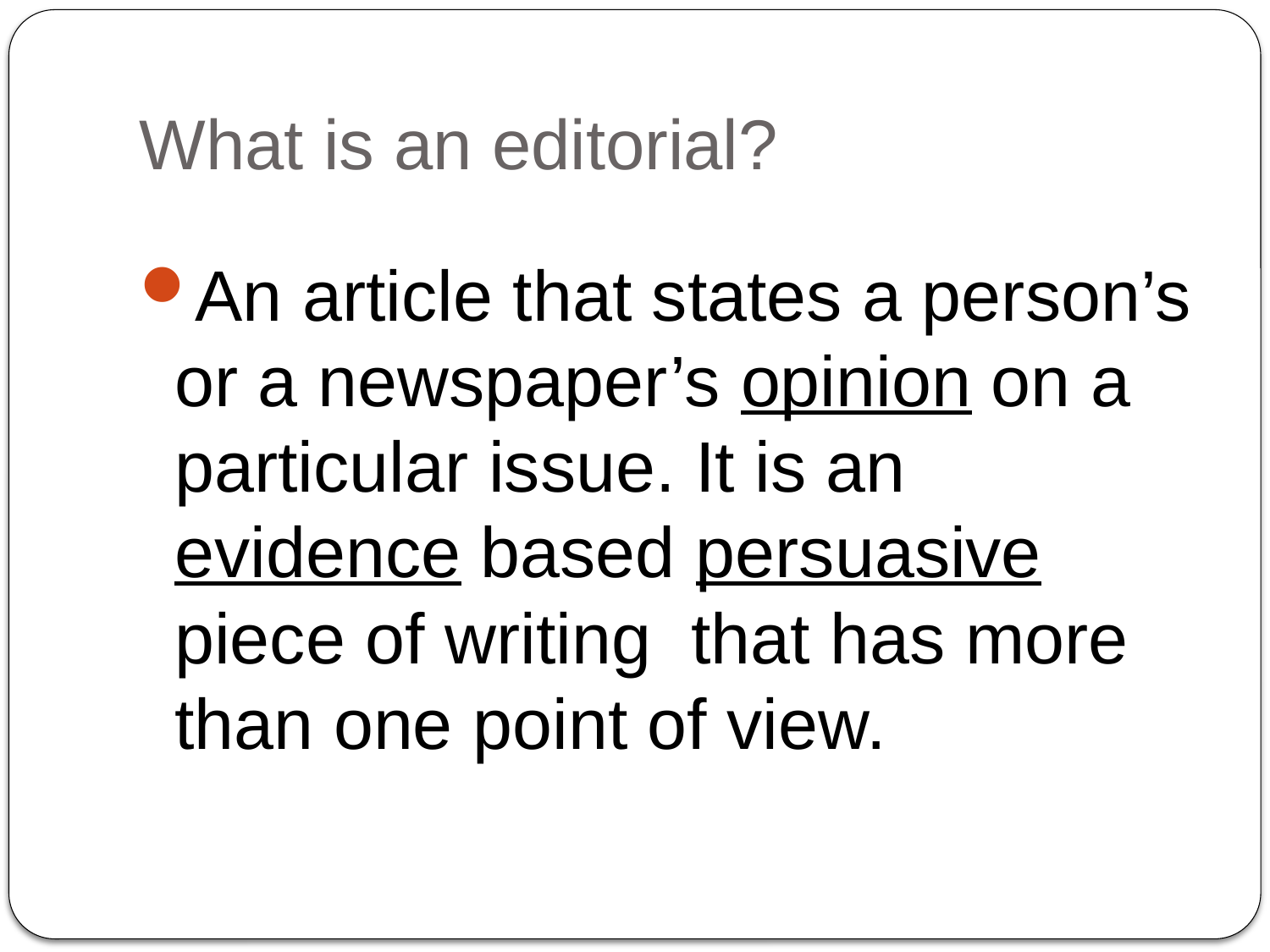

# What is an editorial?
An article that states a person’s or a newspaper’s opinion on a particular issue. It is an evidence based persuasive piece of writing  that has more than one point of view.